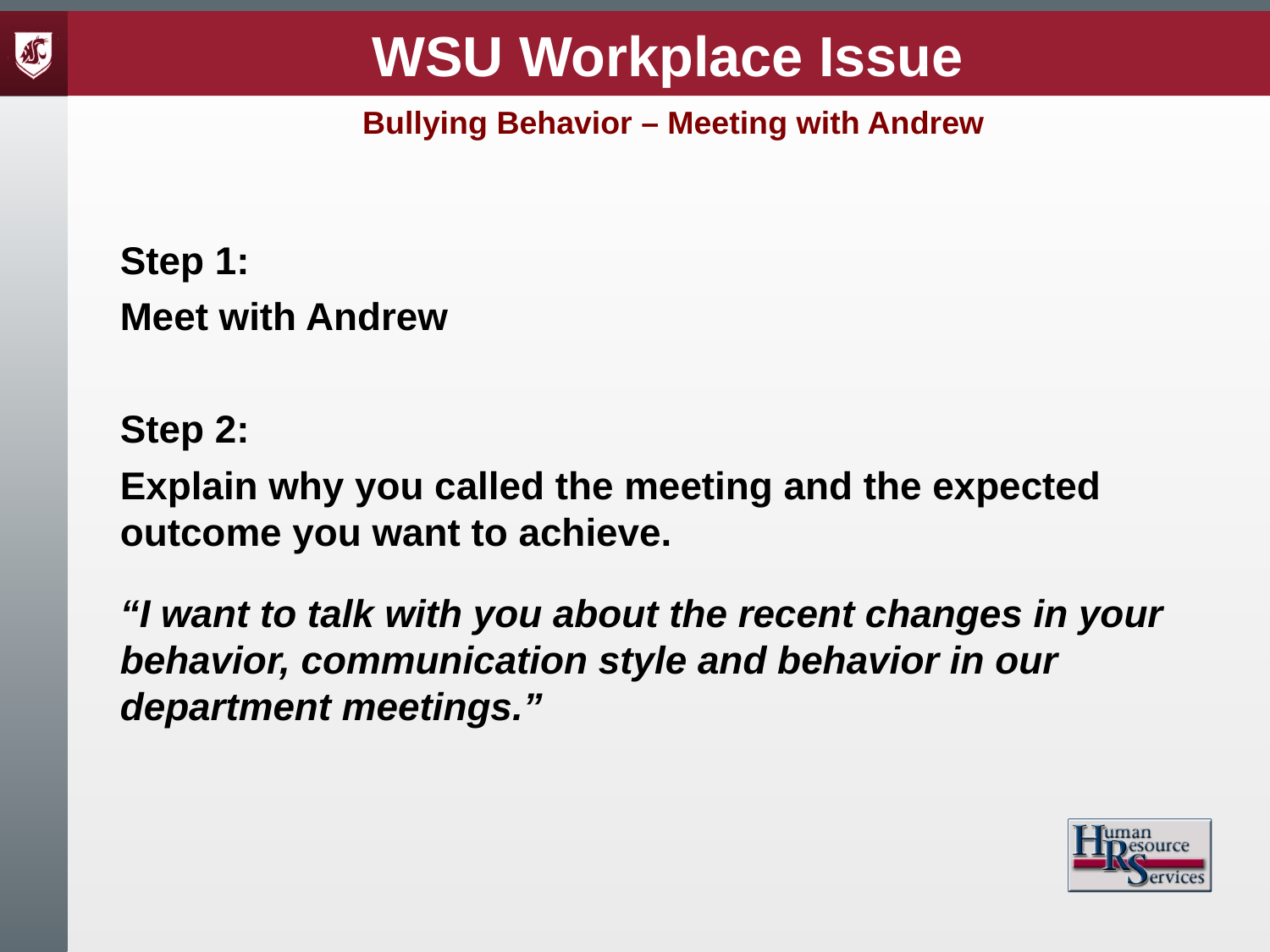

WSU Workplace Issue
Bullying Behavior – Meeting with Andrew

Step 1:
Meet with Andrew

Step 2:
Explain why you called the meeting and the expected outcome you want to achieve.

“I want to talk with you about the recent changes in your behavior, communication style and behavior in our department meetings.”